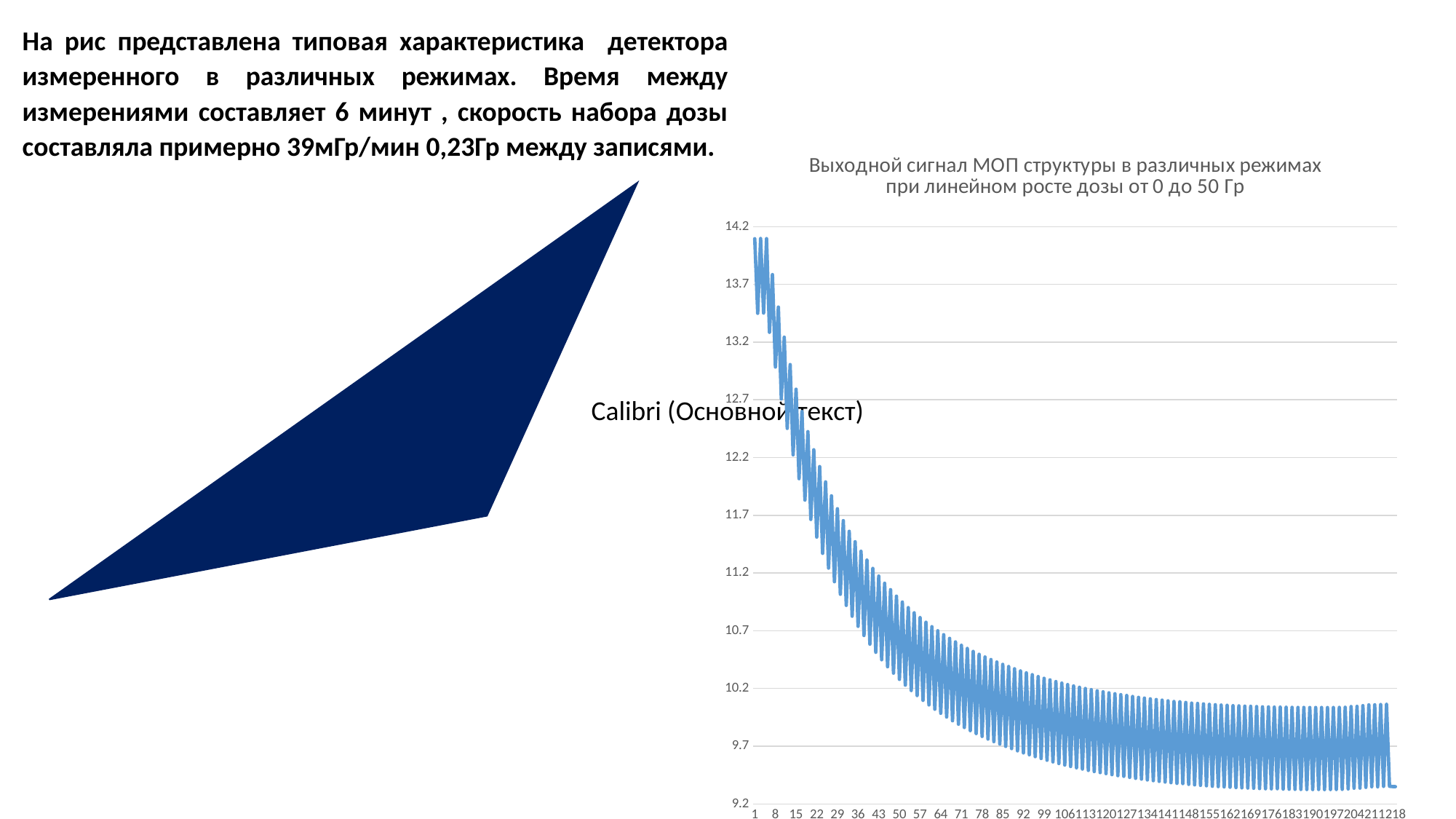

На рис представлена типовая характеристика  детектора измеренного в различных режимах. Время между измерениями составляет 6 минут , скорость набора дозы составляла примерно 39мГр/мин 0,23Гр между записями.

### Chart: Выходной сигнал МОП структуры в различных режимах
при линейном росте дозы от 0 до 50 Гр

| Category | U моп, В |
|---|---|
Calibri (Основной текст)
Статья 12
пункт 2
пункт 5
пункт 6